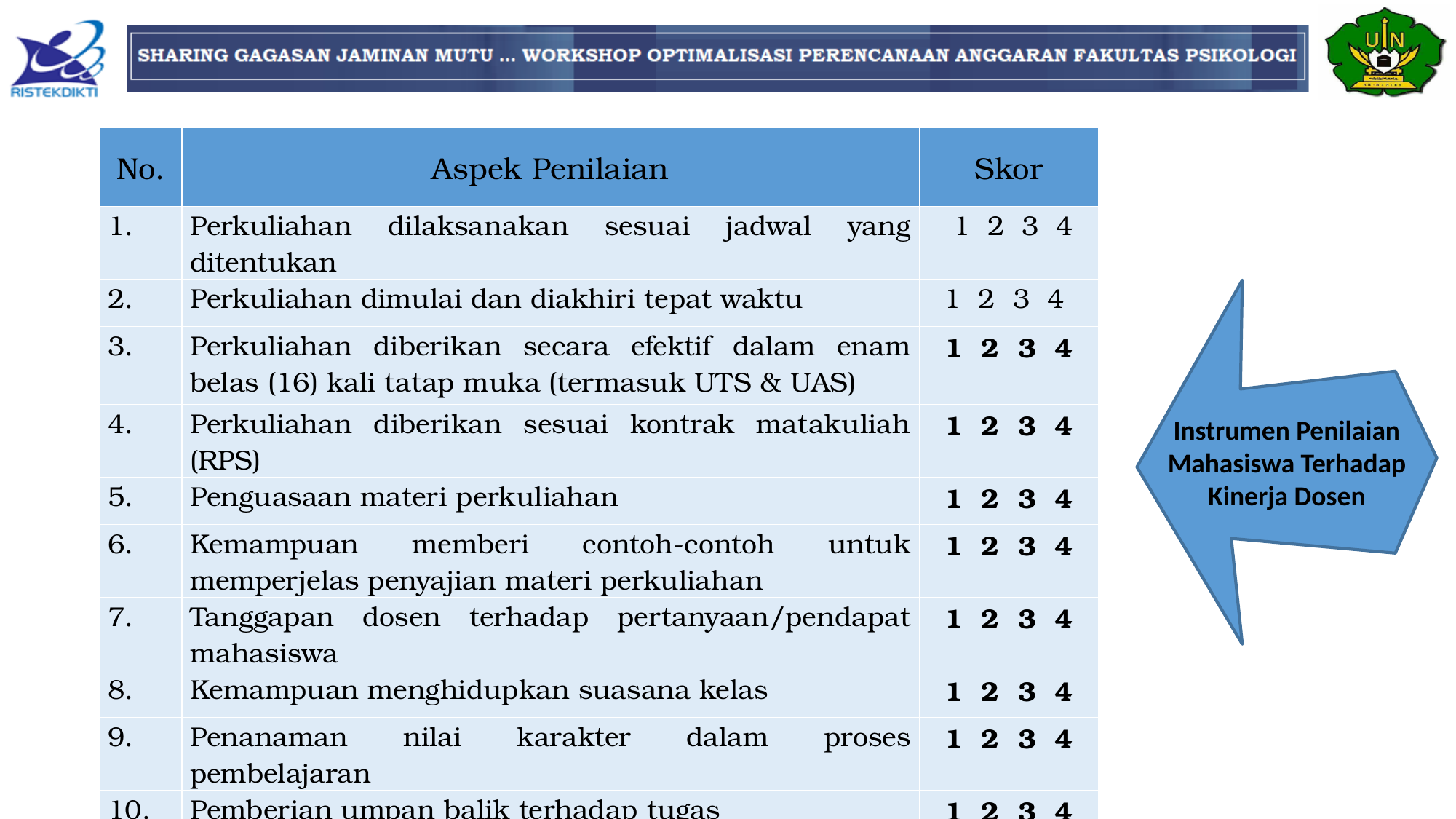

| No. | Aspek Penilaian | Skor |
| --- | --- | --- |
| 1. | Perkuliahan dilaksanakan sesuai jadwal yang ditentukan | 1 2 3 4 |
| 2. | Perkuliahan dimulai dan diakhiri tepat waktu | 1 2 3 4 |
| 3. | Perkuliahan diberikan secara efektif dalam enam belas (16) kali tatap muka (termasuk UTS & UAS) | 1 2 3 4 |
| 4. | Perkuliahan diberikan sesuai kontrak matakuliah (RPS) | 1 2 3 4 |
| 5. | Penguasaan materi perkuliahan | 1 2 3 4 |
| 6. | Kemampuan memberi contoh-contoh untuk memperjelas penyajian materi perkuliahan | 1 2 3 4 |
| 7. | Tanggapan dosen terhadap pertanyaan/pendapat mahasiswa | 1 2 3 4 |
| 8. | Kemampuan menghidupkan suasana kelas | 1 2 3 4 |
| 9. | Penanaman nilai karakter dalam proses pembelajaran | 1 2 3 4 |
| 10. | Pemberian umpan balik terhadap tugas | 1 2 3 4 |
Instrumen Penilaian Mahasiswa Terhadap Kinerja Dosen